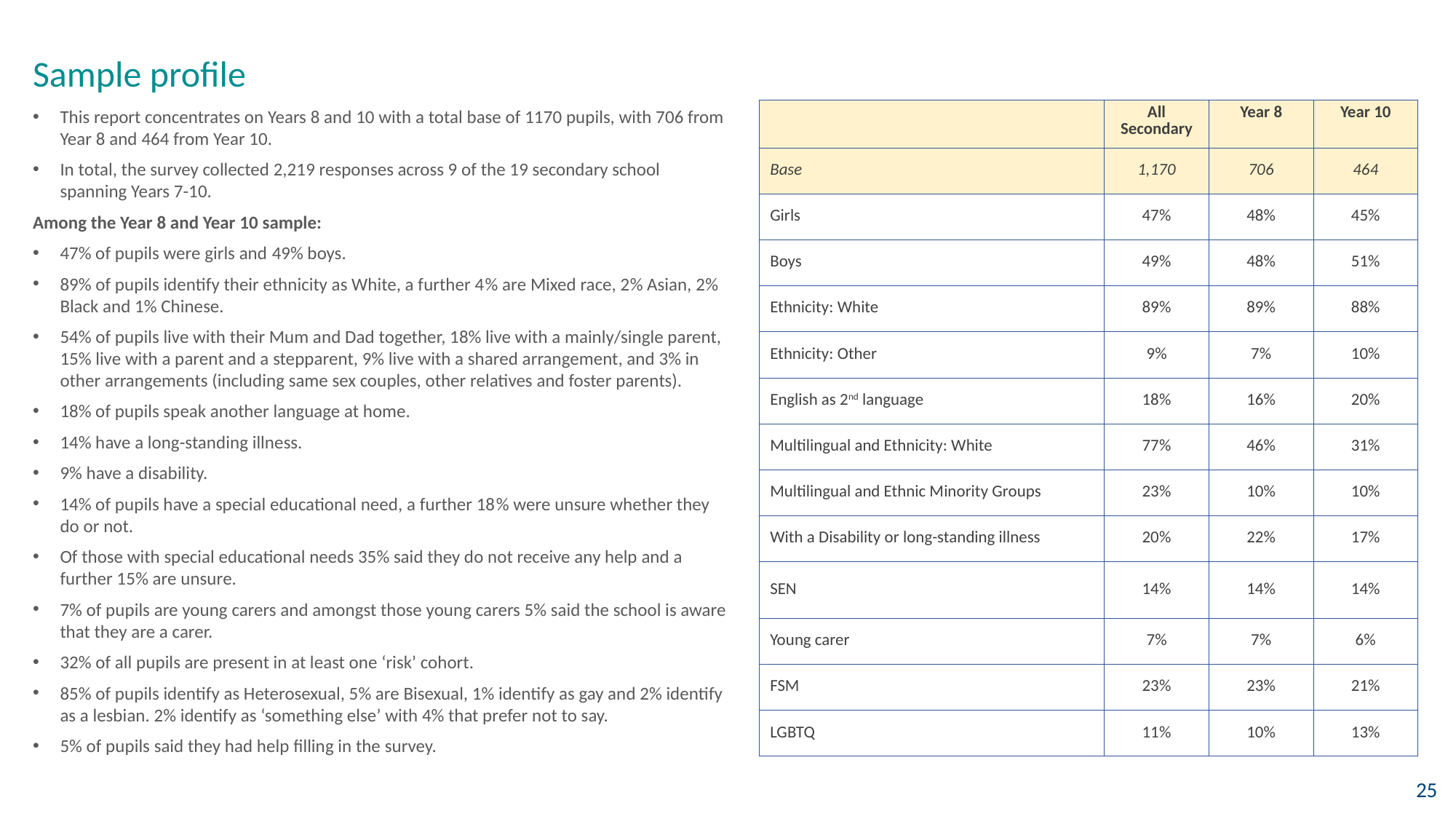

# Sample profile
This report concentrates on Years 8 and 10 with a total base of 1170 pupils, with 706 from Year 8 and 464 from Year 10.
In total, the survey collected 2,219 responses across 9 of the 19 secondary school spanning Years 7-10.
Among the Year 8 and Year 10 sample:
47% of pupils were girls and 49% boys.
89% of pupils identify their ethnicity as White, a further 4% are Mixed race, 2% Asian, 2% Black and 1% Chinese.
54% of pupils live with their Mum and Dad together, 18% live with a mainly/single parent, 15% live with a parent and a stepparent, 9% live with a shared arrangement, and 3% in other arrangements (including same sex couples, other relatives and foster parents).
18% of pupils speak another language at home.
14% have a long-standing illness.
9% have a disability.
14% of pupils have a special educational need, a further 18% were unsure whether they do or not.
Of those with special educational needs 35% said they do not receive any help and a further 15% are unsure.
7% of pupils are young carers and amongst those young carers 5% said the school is aware that they are a carer.
32% of all pupils are present in at least one ‘risk’ cohort.
85% of pupils identify as Heterosexual, 5% are Bisexual, 1% identify as gay and 2% identify as a lesbian. 2% identify as ‘something else’ with 4% that prefer not to say.
5% of pupils said they had help filling in the survey.

|  | All Secondary | Year 8 | Year 10 |
| --- | --- | --- | --- |
| Base | 1,170 | 706 | 464 |
| Girls | 47% | 48% | 45% |
| Boys | 49% | 48% | 51% |
| Ethnicity: White | 89% | 89% | 88% |
| Ethnicity: Other | 9% | 7% | 10% |
| English as 2nd language | 18% | 16% | 20% |
| Multilingual and Ethnicity: White | 77% | 46% | 31% |
| Multilingual and Ethnic Minority Groups | 23% | 10% | 10% |
| With a Disability or long-standing illness | 20% | 22% | 17% |
| SEN | 14% | 14% | 14% |
| Young carer | 7% | 7% | 6% |
| FSM | 23% | 23% | 21% |
| LGBTQ | 11% | 10% | 13% |